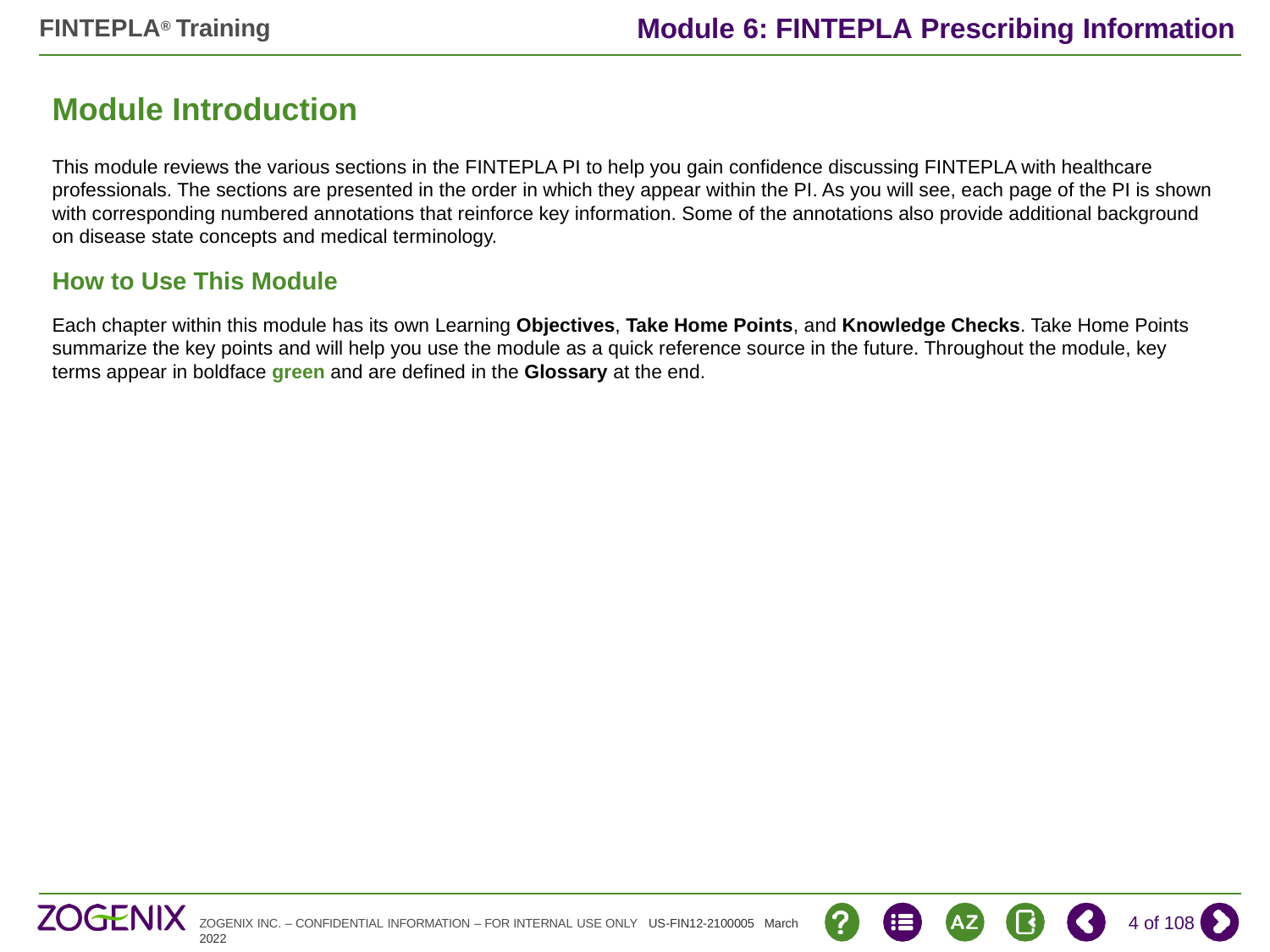

# Module Introduction
This module reviews the various sections in the FINTEPLA PI to help you gain confidence discussing FINTEPLA with healthcare professionals. The sections are presented in the order in which they appear within the PI. As you will see, each page of the PI is shown with corresponding numbered annotations that reinforce key information. Some of the annotations also provide additional background on disease state concepts and medical terminology.
How to Use This Module
Each chapter within this module has its own Learning Objectives, Take Home Points, and Knowledge Checks. Take Home Points summarize the key points and will help you use the module as a quick reference source in the future. Throughout the module, key terms appear in boldface green and are defined in the Glossary at the end.
4 of 108